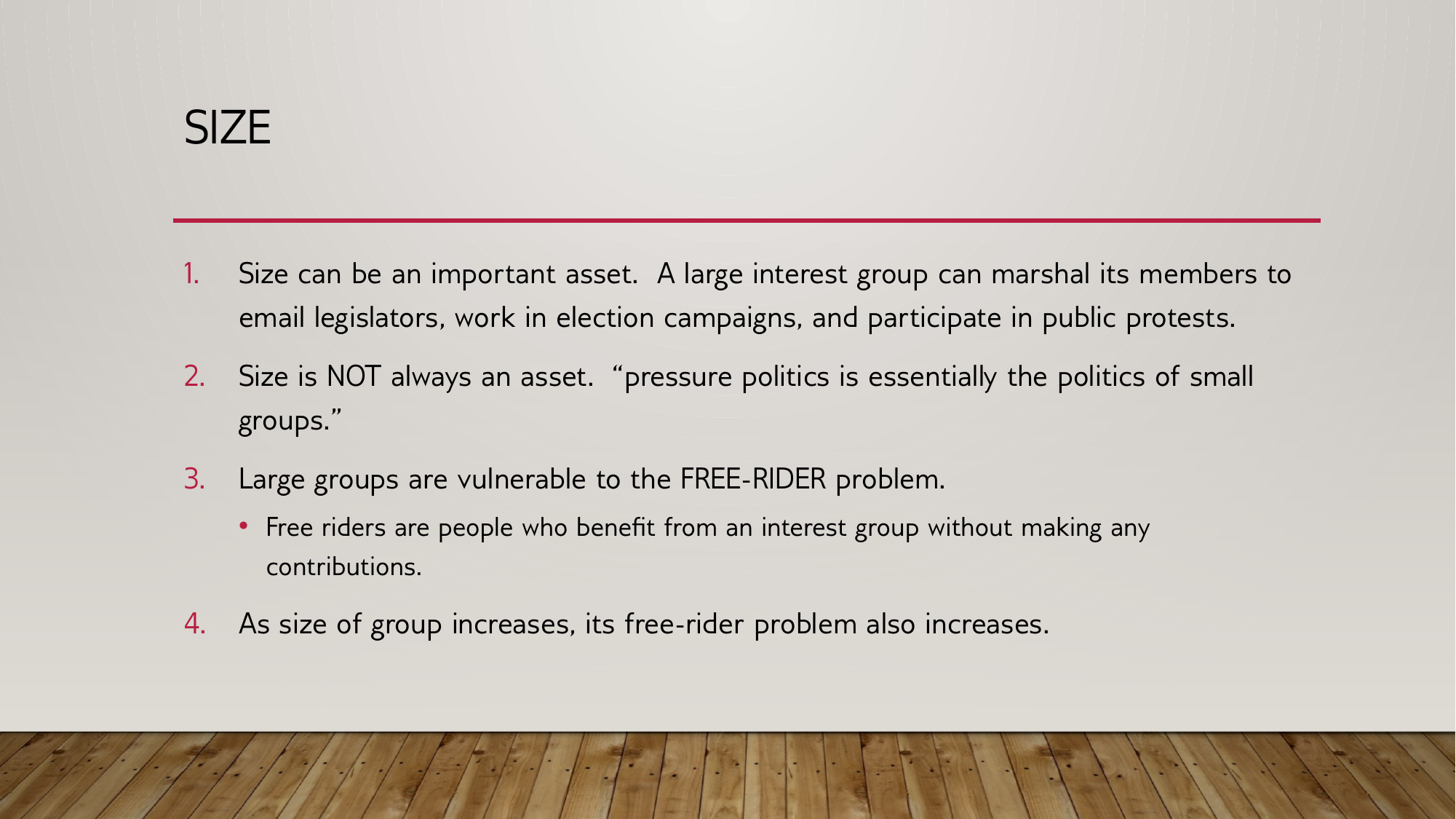

# size
Size can be an important asset.  A large interest group can marshal its members to email legislators, work in election campaigns, and participate in public protests.
Size is NOT always an asset.  “pressure politics is essentially the politics of small groups.”
Large groups are vulnerable to the FREE-RIDER problem.
Free riders are people who benefit from an interest group without making any contributions.
As size of group increases, its free-rider problem also increases.